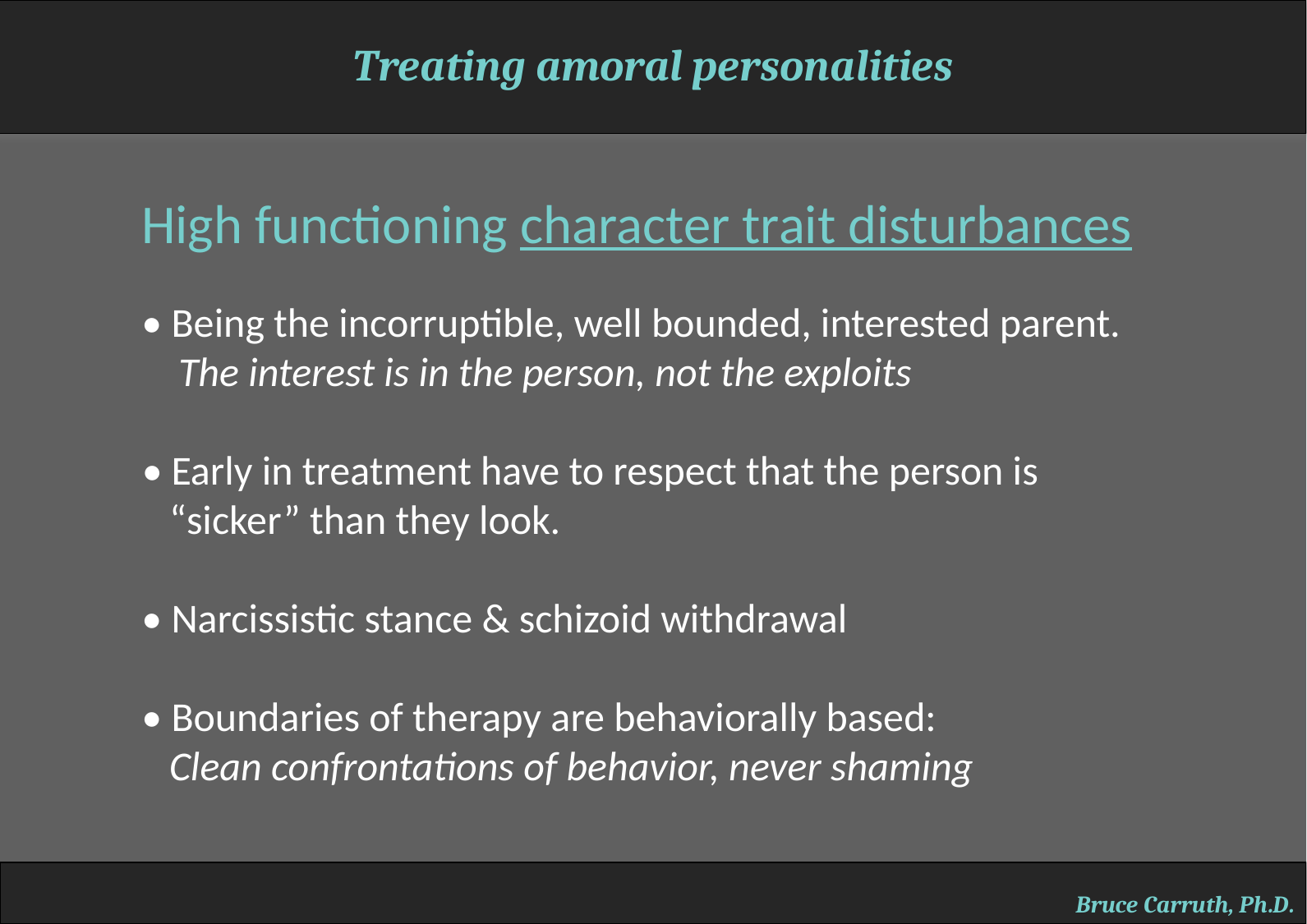

Treating amoral personalities
High functioning character trait disturbances

• Being the incorruptible, well bounded, interested parent.
    The interest is in the person, not the exploits

• Early in treatment have to respect that the person is
   “sicker” than they look.

• Narcissistic stance & schizoid withdrawal

• Boundaries of therapy are behaviorally based:
   Clean confrontations of behavior, never shaming
Bruce Carruth, Ph.D.